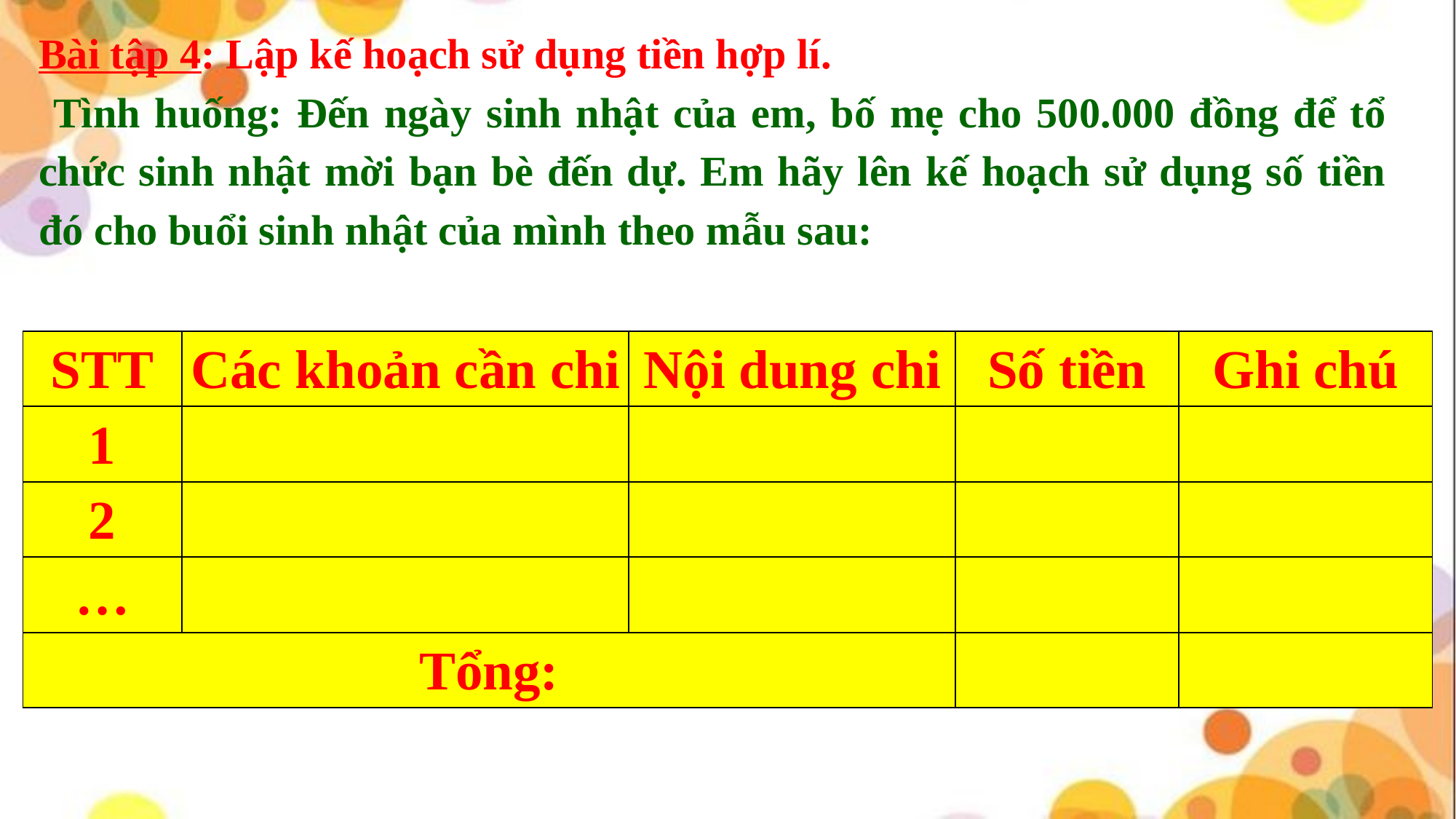

Bài tập 4: Lập kế hoạch sử dụng tiền hợp lí.
 Tình huống: Đến ngày sinh nhật của em, bố mẹ cho 500.000 đồng để tổ chức sinh nhật mời bạn bè đến dự. Em hãy lên kế hoạch sử dụng số tiền đó cho buổi sinh nhật của mình theo mẫu sau:
| STT | Các khoản cần chi | Nội dung chi | Số tiền | Ghi chú |
| --- | --- | --- | --- | --- |
| 1 |  |  |  |  |
| 2 |  |  |  |  |
| … |  |  |  |  |
| Tổng: |  |  |  |  |